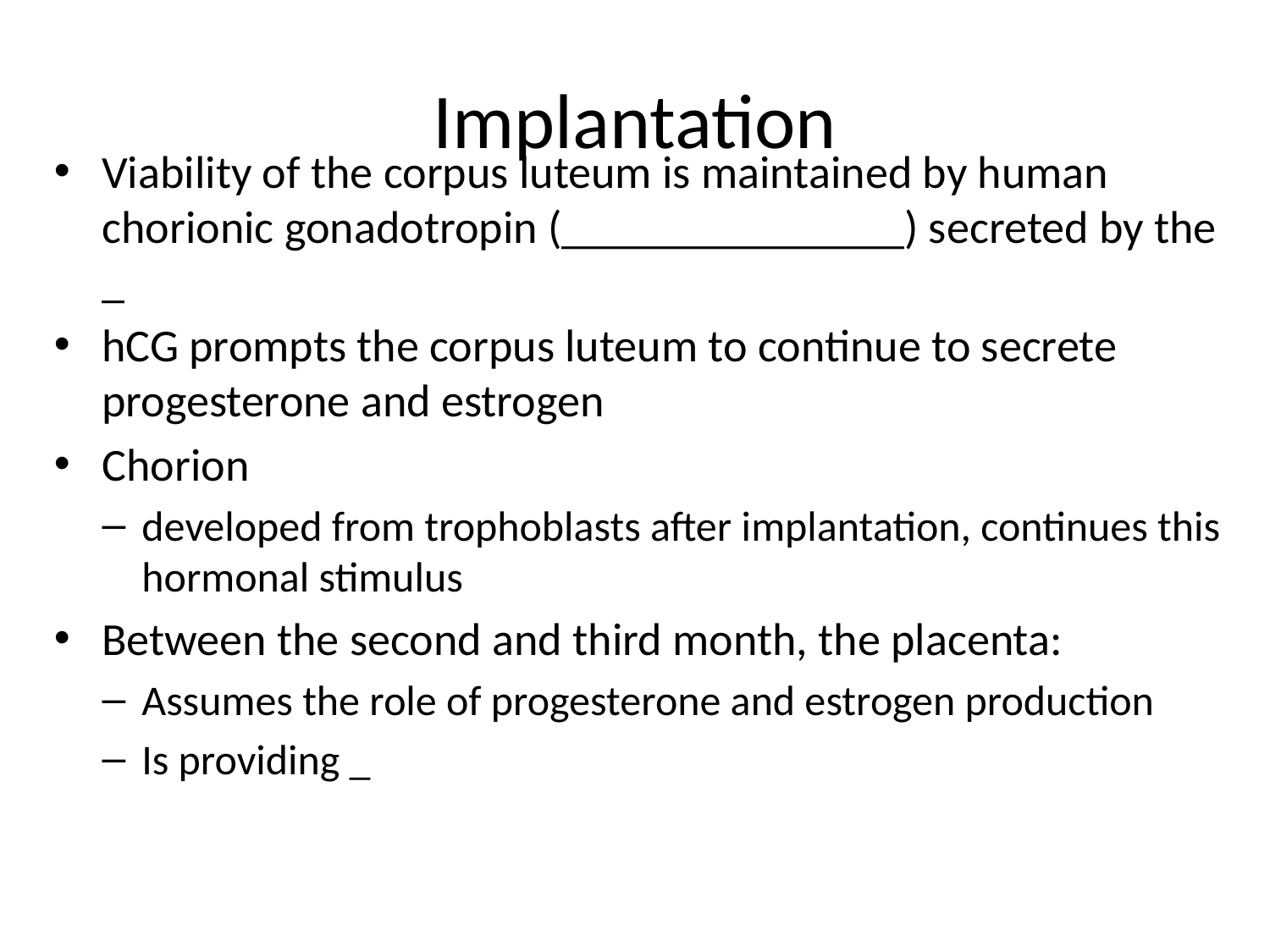

# Implantation
Viability of the corpus luteum is maintained by human chorionic gonadotropin (_______________) secreted by the _
hCG prompts the corpus luteum to continue to secrete progesterone and estrogen
Chorion
developed from trophoblasts after implantation, continues this hormonal stimulus
Between the second and third month, the placenta:
Assumes the role of progesterone and estrogen production
Is providing _